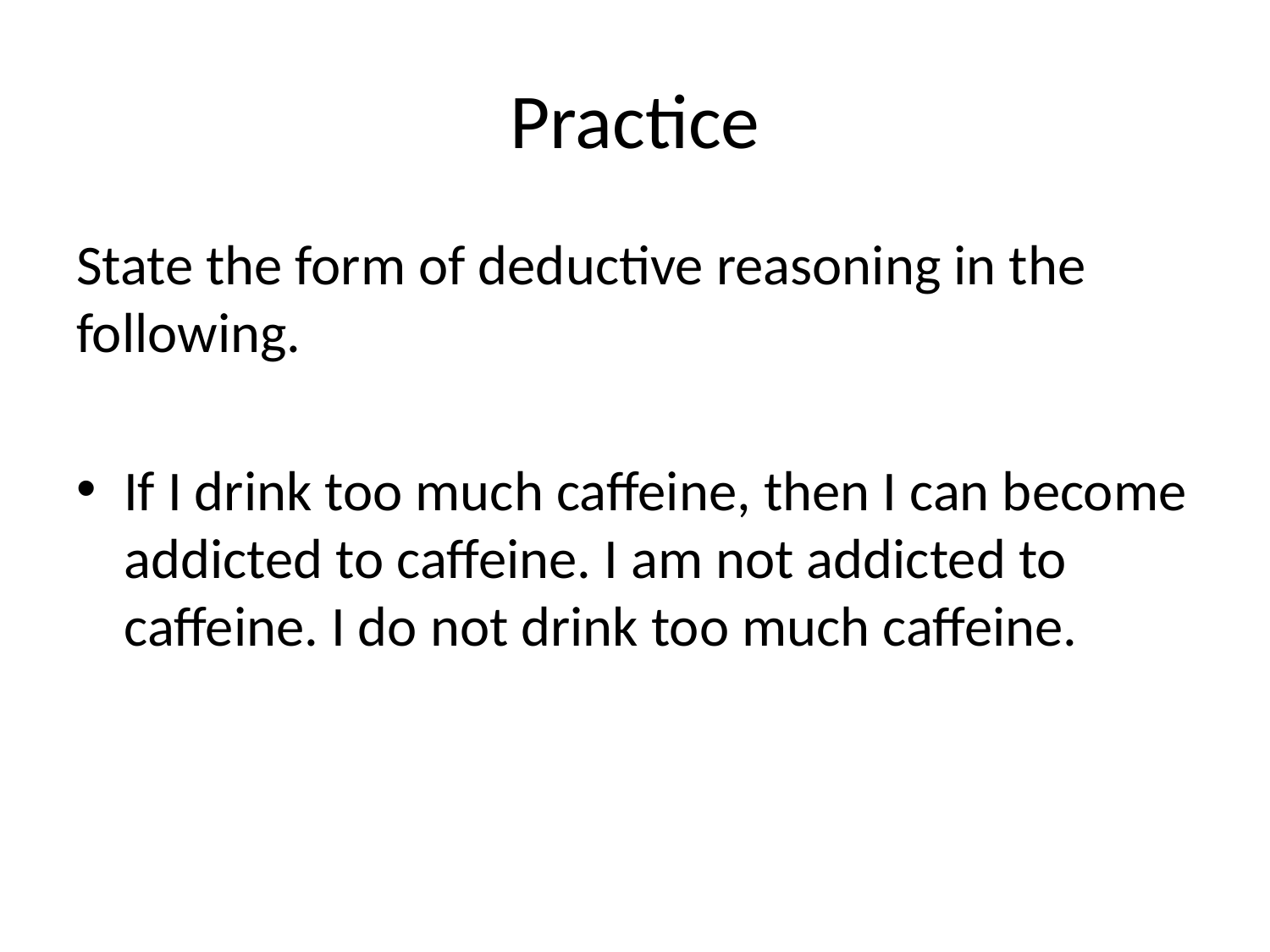

# Practice
State the form of deductive reasoning in the following.

If I drink too much caffeine, then I can become addicted to caffeine. I am not addicted to caffeine. I do not drink too much caffeine.